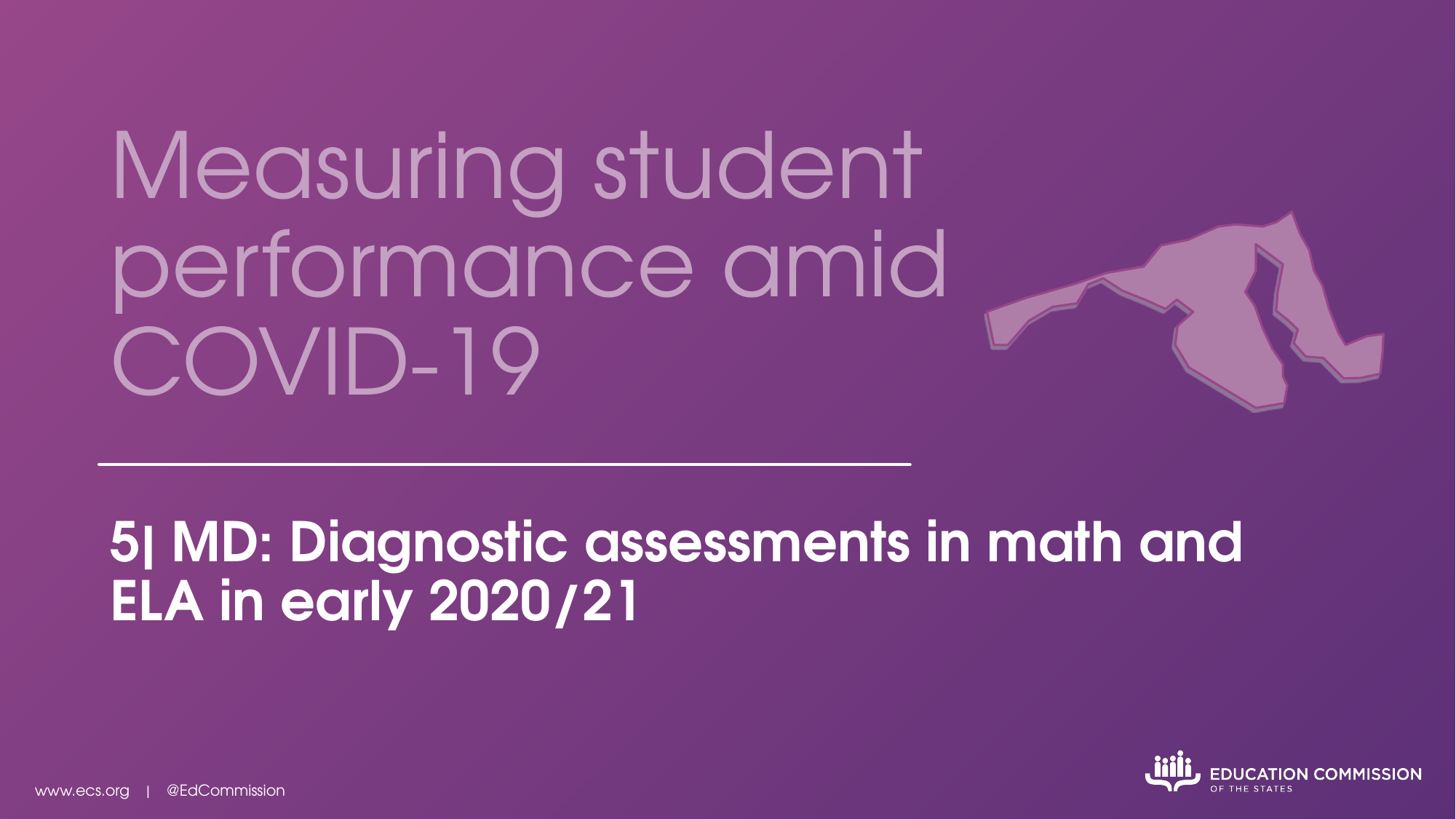

# Measuring student performance amid COVID-19

5| MD: Diagnostic assessments in math and ELA in early 2020/21
www.ecs.org    |    @EdCommission